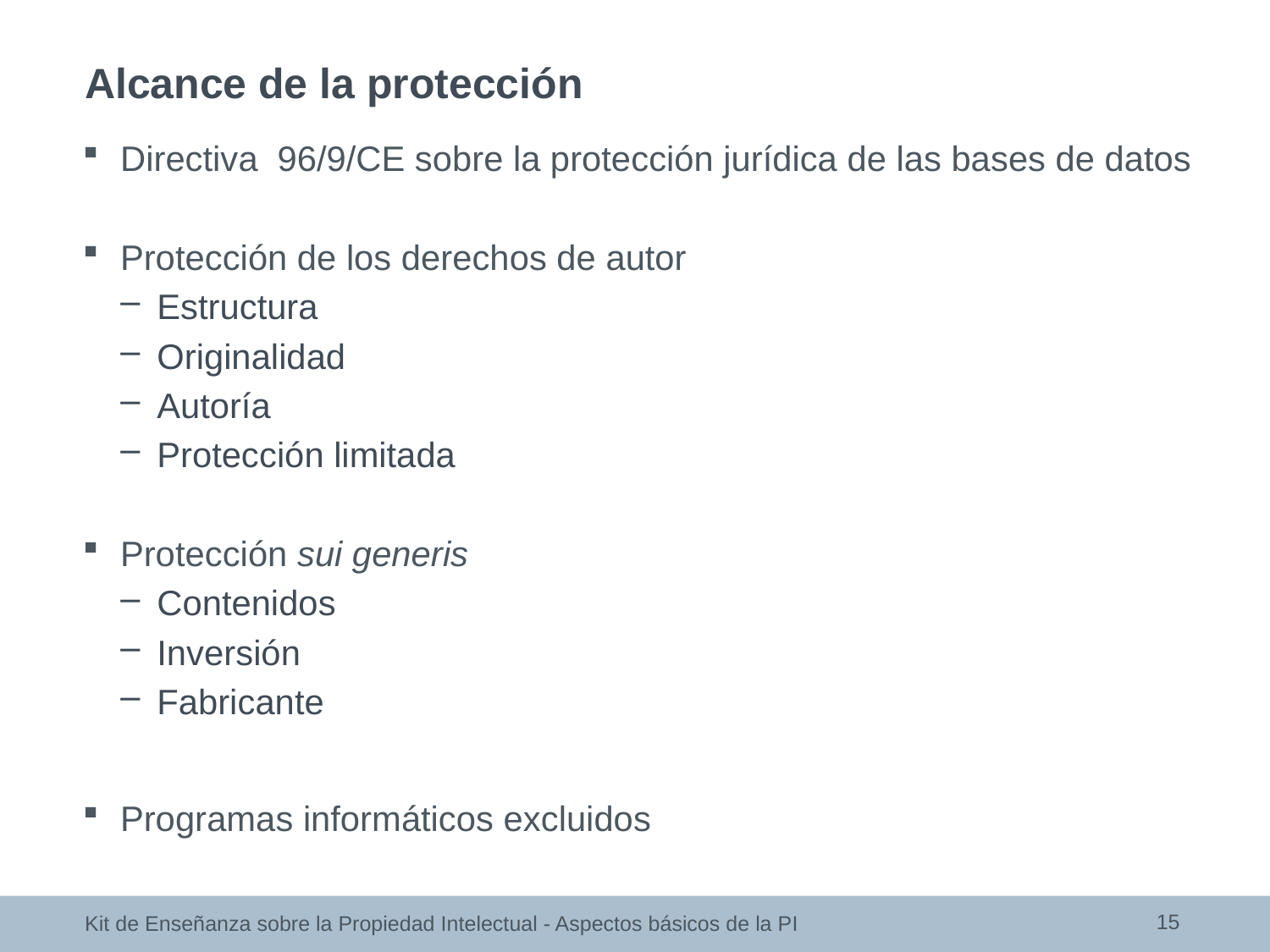

Alcance de la protección
Directiva  96/9/CE sobre la protección jurídica de las bases de datos

Protección de los derechos de autor
Estructura
Originalidad
Autoría
Protección limitada

Protección sui generis
Contenidos
Inversión
Fabricante

Programas informáticos excluidos
15
Kit de Enseñanza sobre la Propiedad Intelectual - Aspectos básicos de la PI